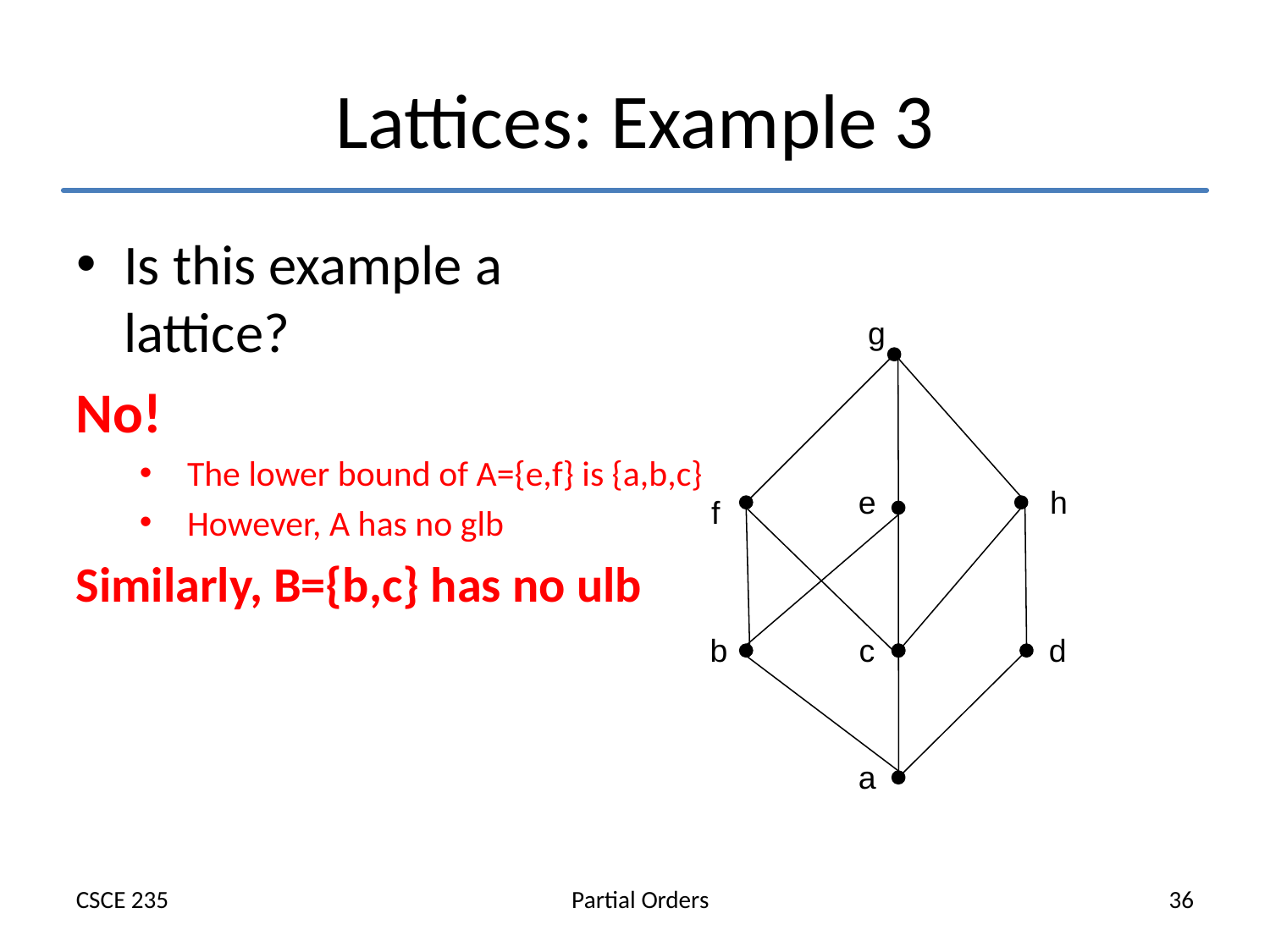

# Lattices: Example 3
Is this example a lattice?
g

No!
The lower bound of A={e,f} is {a,b,c}
However, A has no glb
Similarly, B={b,c} has no ulb
e
h
f

b
c
d

a